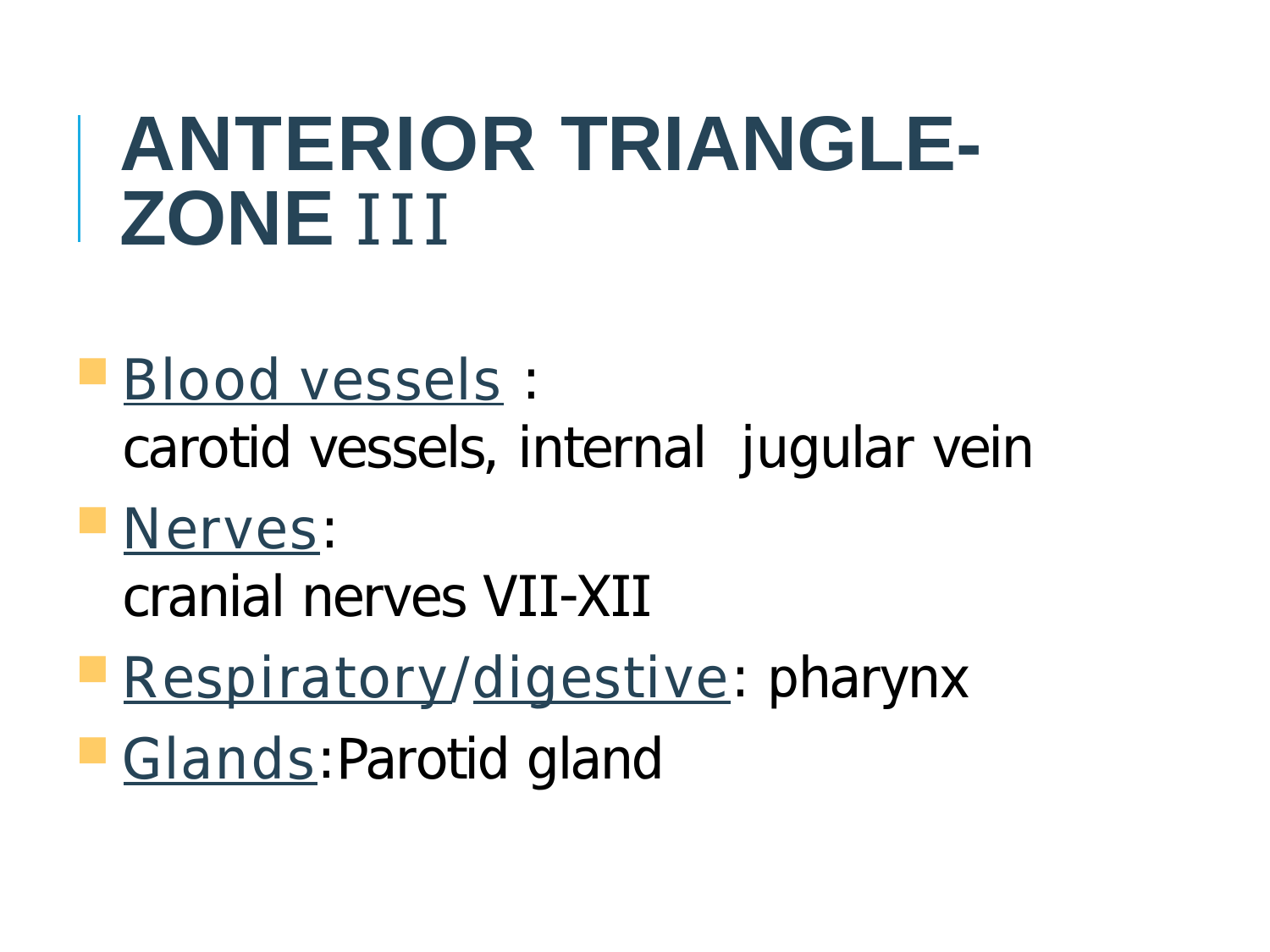

# Anterior triangle-Zone III
Blood vessels :
carotid vessels, internal  jugular vein
Nerves:
cranial nerves VII-XII
Respiratory/digestive: pharynx
Glands:Parotid gland